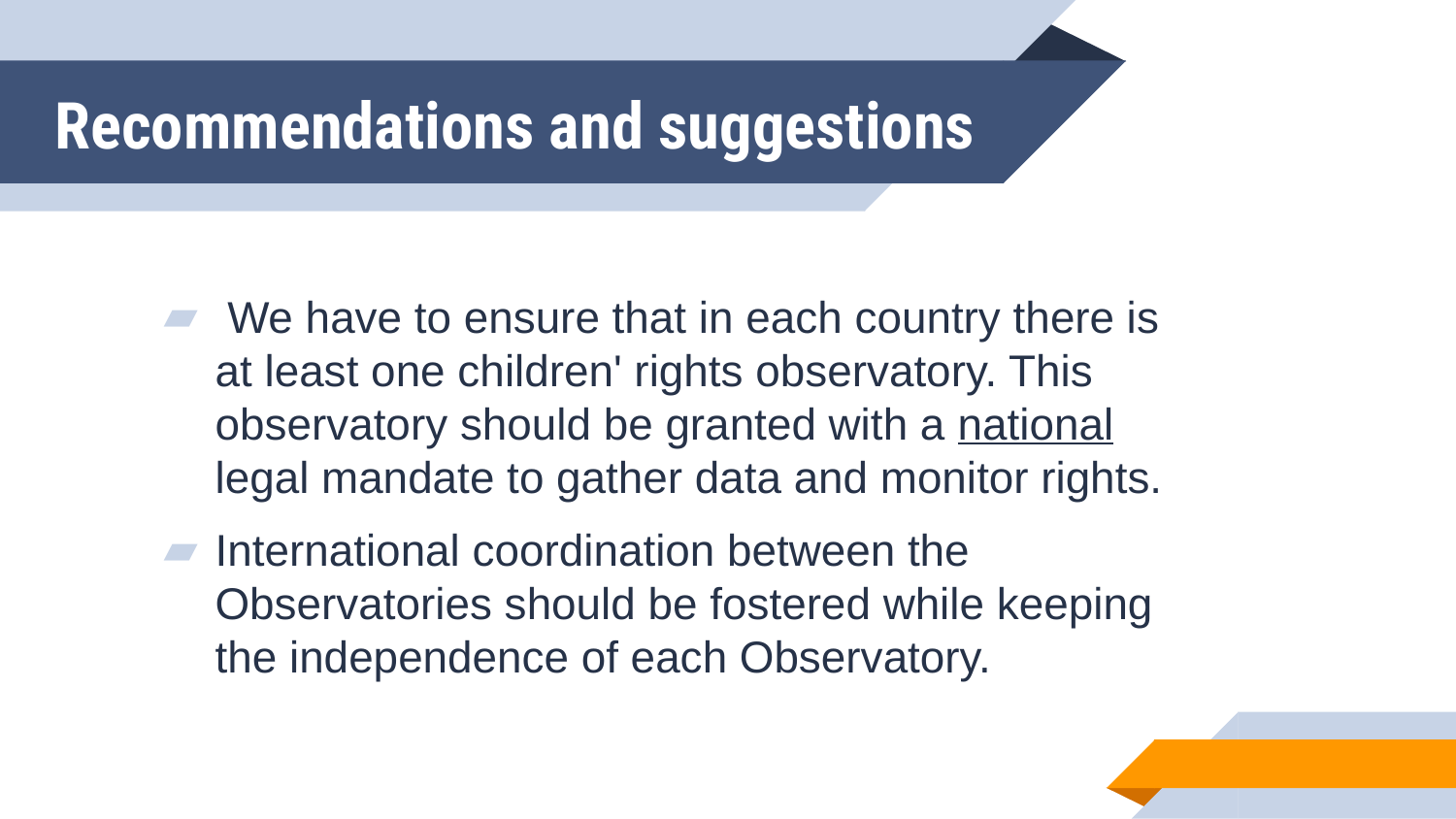

# Recommendations and suggestions
 We have to ensure that in each country there is at least one children' rights observatory. This observatory should be granted with a national legal mandate to gather data and monitor rights.
International coordination between the Observatories should be fostered while keeping the independence of each Observatory.